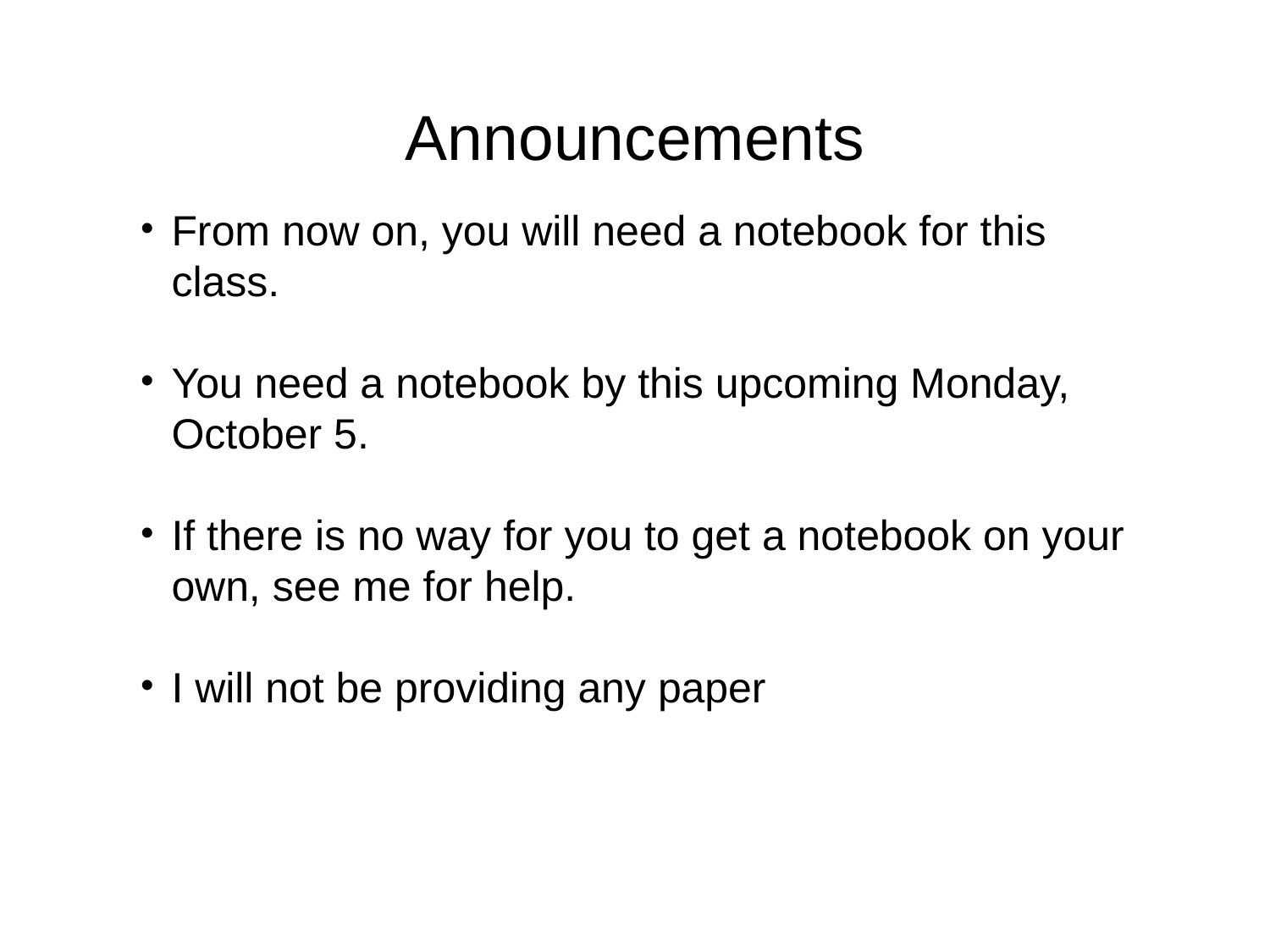

# Announcements
From now on, you will need a notebook for this class.

You need a notebook by this upcoming Monday, October 5.

If there is no way for you to get a notebook on your own, see me for help.

I will not be providing any paper